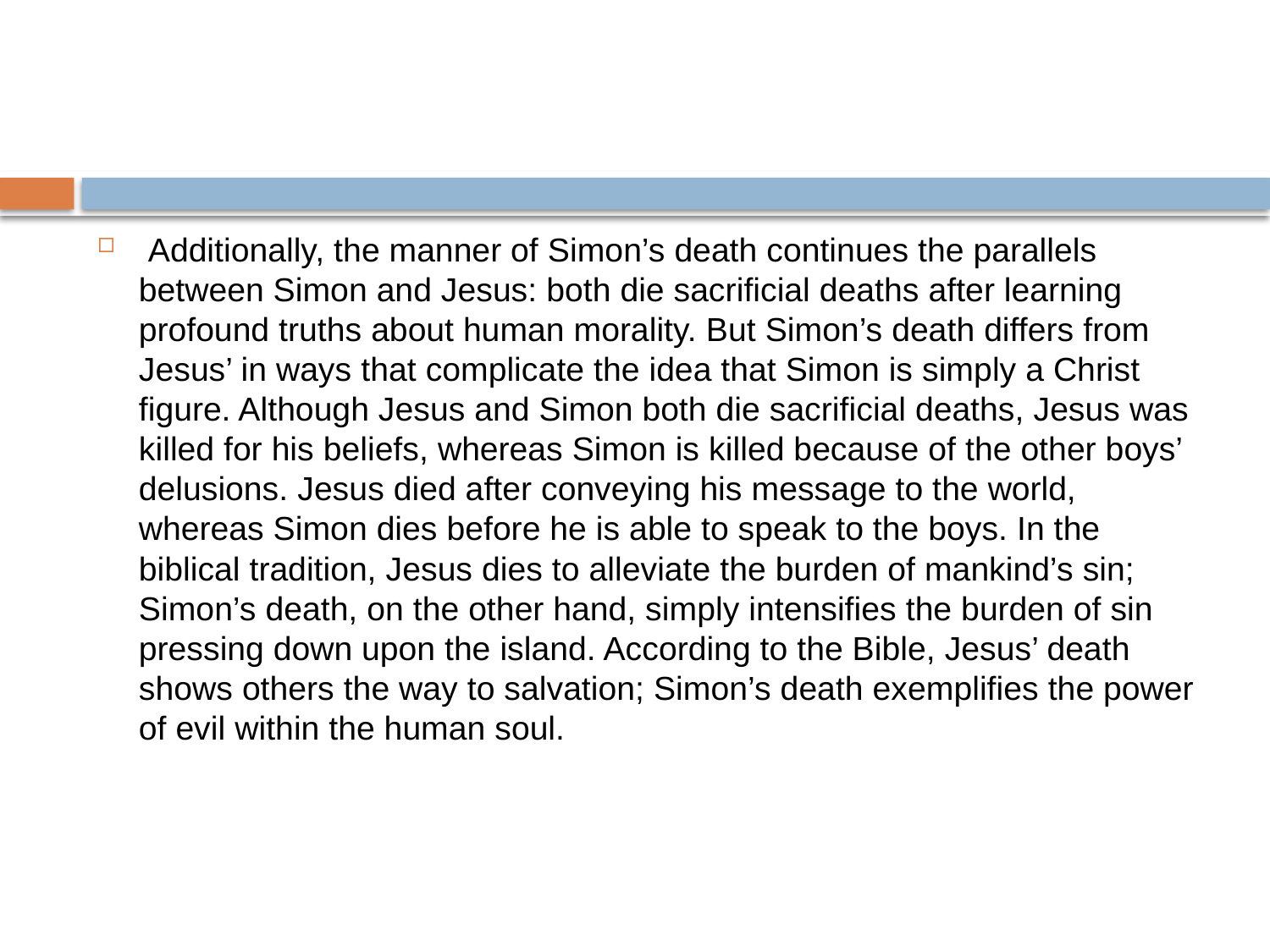

#
 Additionally, the manner of Simon’s death continues the parallels between Simon and Jesus: both die sacrificial deaths after learning profound truths about human morality. But Simon’s death differs from Jesus’ in ways that complicate the idea that Simon is simply a Christ figure. Although Jesus and Simon both die sacrificial deaths, Jesus was killed for his beliefs, whereas Simon is killed because of the other boys’ delusions. Jesus died after conveying his message to the world, whereas Simon dies before he is able to speak to the boys. In the biblical tradition, Jesus dies to alleviate the burden of mankind’s sin; Simon’s death, on the other hand, simply intensifies the burden of sin pressing down upon the island. According to the Bible, Jesus’ death shows others the way to salvation; Simon’s death exemplifies the power of evil within the human soul.